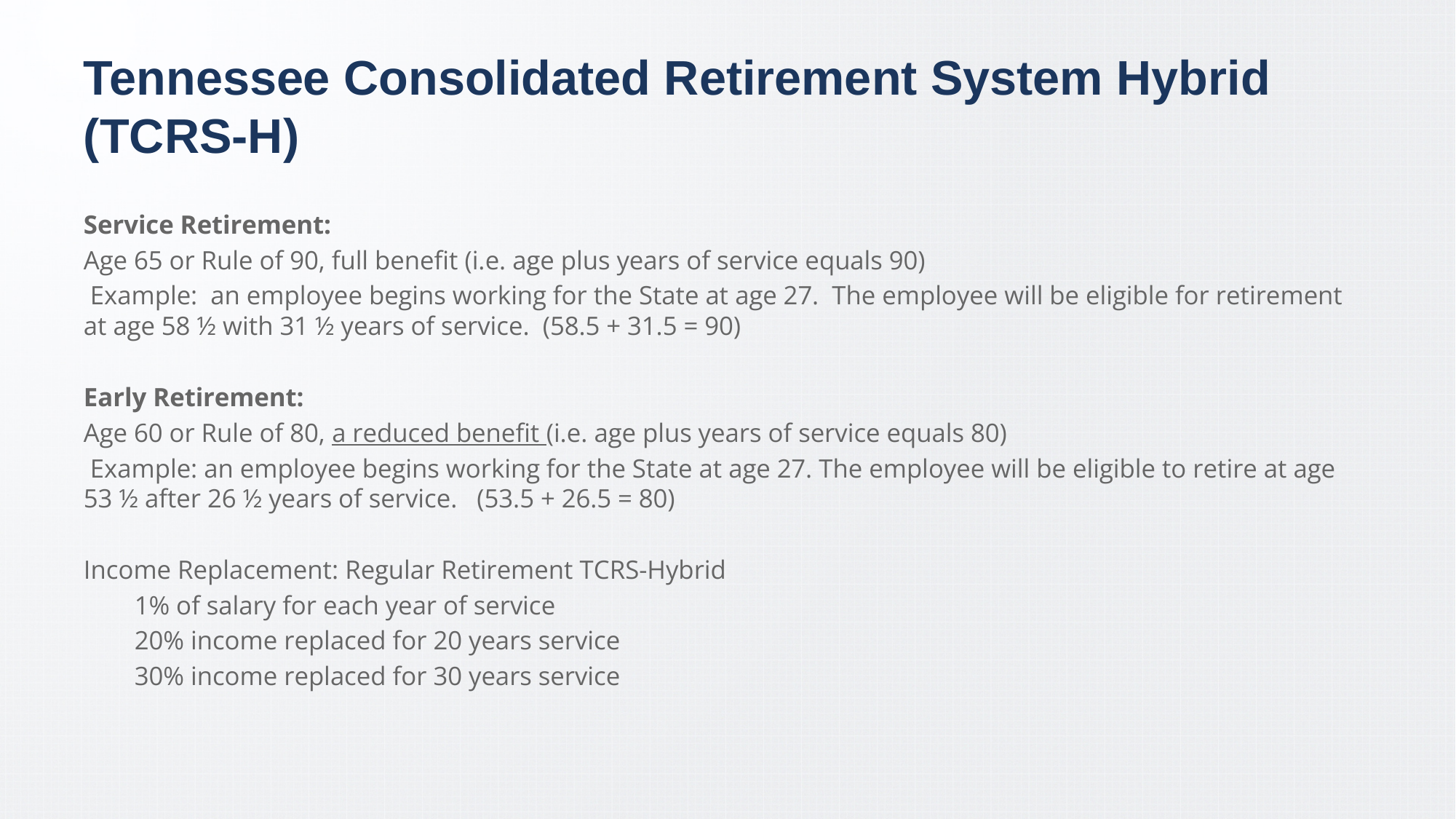

# Tennessee Consolidated Retirement System Hybrid (TCRS-H)
Service Retirement:
Age 65 or Rule of 90, full benefit (i.e. age plus years of service equals 90)
 Example:  an employee begins working for the State at age 27.  The employee will be eligible for retirement at age 58 ½ with 31 ½ years of service.  (58.5 + 31.5 = 90)

Early Retirement:
Age 60 or Rule of 80, a reduced benefit (i.e. age plus years of service equals 80)
 Example: an employee begins working for the State at age 27. The employee will be eligible to retire at age 53 ½ after 26 ½ years of service.   (53.5 + 26.5 = 80)

Income Replacement: Regular Retirement TCRS-Hybrid
1% of salary for each year of service
20% income replaced for 20 years service
30% income replaced for 30 years service